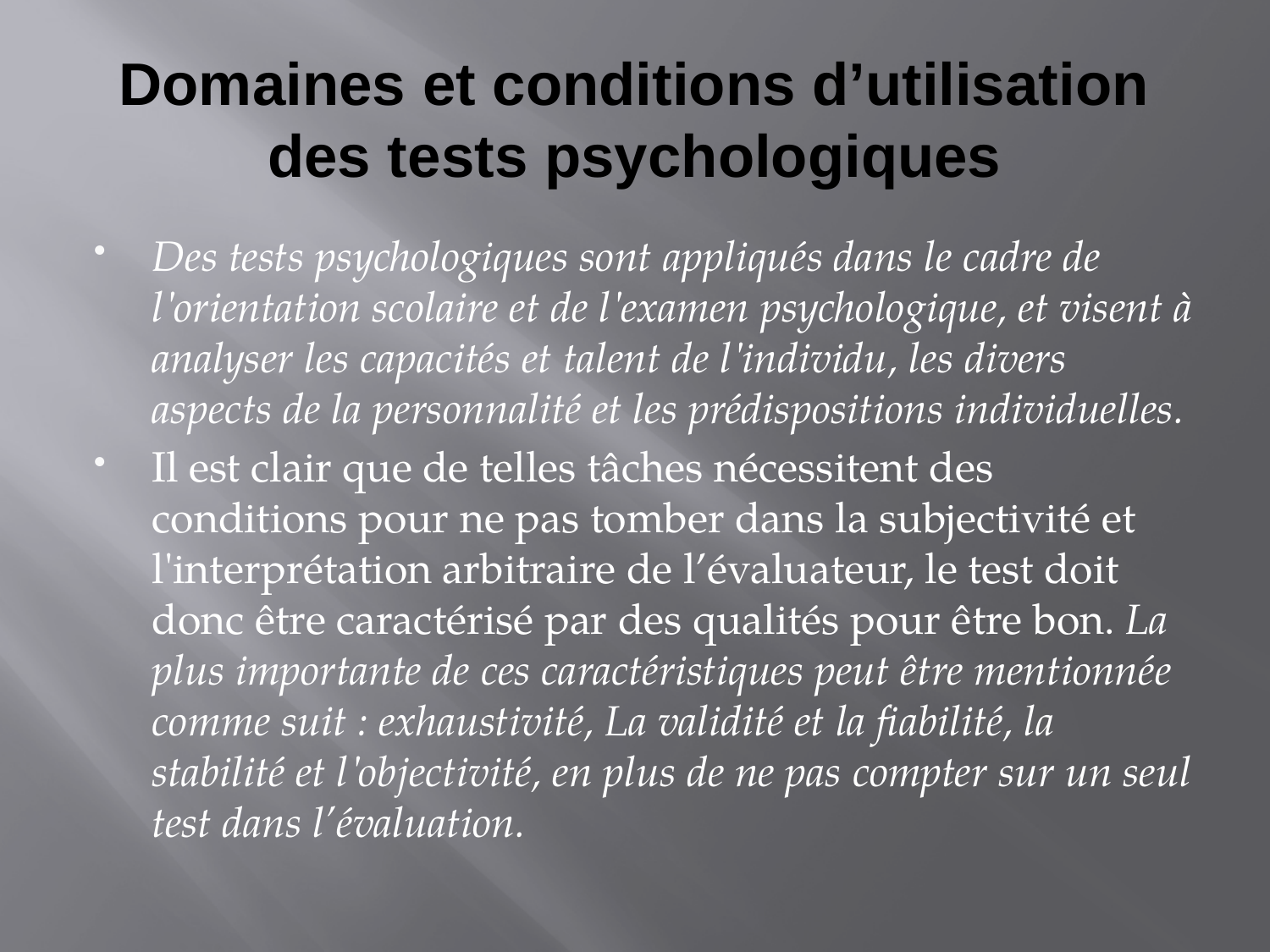

# Domaines et conditions d’utilisation des tests psychologiques
Des tests psychologiques sont appliqués dans le cadre de l'orientation scolaire et de l'examen psychologique, et visent à analyser les capacités et talent de l'individu, les divers aspects de la personnalité et les prédispositions individuelles.
Il est clair que de telles tâches nécessitent des conditions pour ne pas tomber dans la subjectivité et l'interprétation arbitraire de l’évaluateur, le test doit donc être caractérisé par des qualités pour être bon. La plus importante de ces caractéristiques peut être mentionnée comme suit : exhaustivité, La validité et la fiabilité, la stabilité et l'objectivité, en plus de ne pas compter sur un seul test dans l’évaluation.